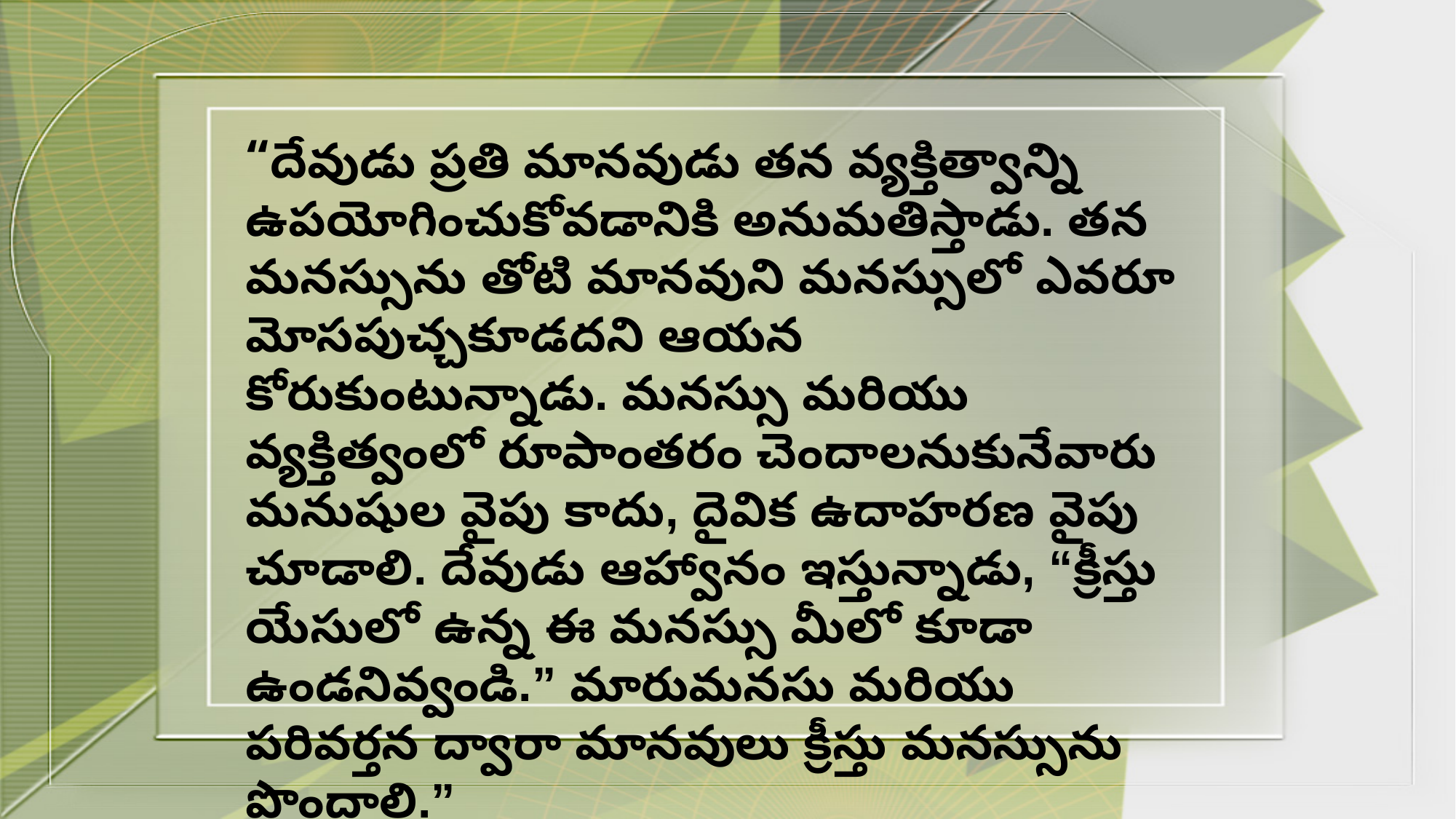

“దేవుడు ప్రతి మానవుడు తన వ్యక్తిత్వాన్ని ఉపయోగించుకోవడానికి అనుమతిస్తాడు. తన మనస్సును తోటి మానవుని మనస్సులో ఎవరూ మోసపుచ్చకూడదని ఆయన కోరుకుంటున్నాడు. మనస్సు మరియు వ్యక్తిత్వంలో రూపాంతరం చెందాలనుకునేవారు మనుషుల వైపు కాదు, దైవిక ఉదాహరణ వైపు చూడాలి. దేవుడు ఆహ్వానం ఇస్తున్నాడు, “క్రీస్తు యేసులో ఉన్న ఈ మనస్సు మీలో కూడా ఉండనివ్వండి.” మారుమనసు మరియు పరివర్తన ద్వారా మానవులు క్రీస్తు మనస్సును పొందాలి.”

ఎలెన్ జి. వైట్  (దట్ ఐ మే నో హిమ్, మే 8)